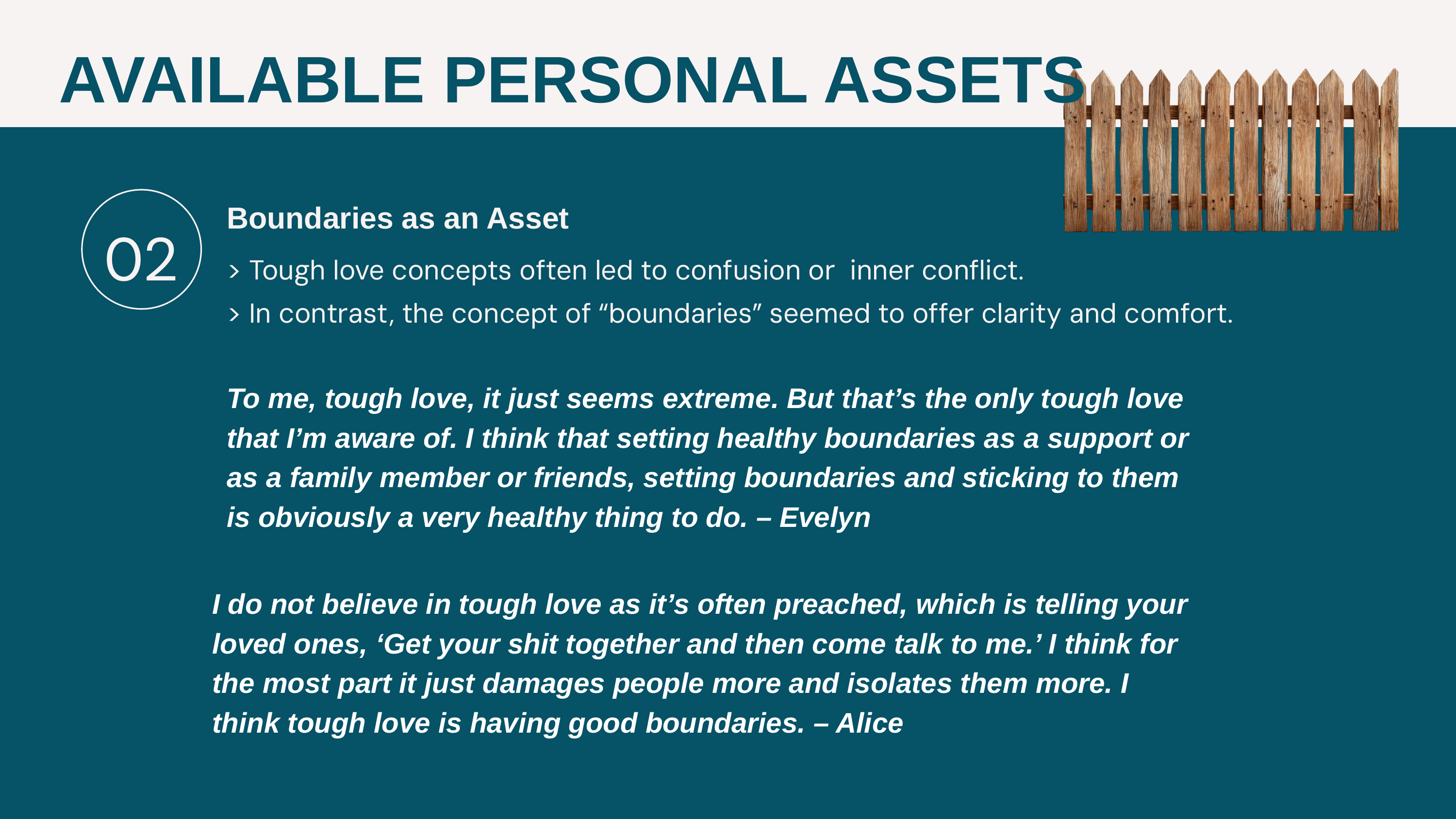

AVAILABLE PERSONAL ASSETS

Boundaries as an Asset

02
> Tough love concepts often led to confusion or  inner conflict.
> In contrast, the concept of “boundaries” seemed to offer clarity and comfort.
To me, tough love, it just seems extreme. But that’s the only tough love that I’m aware of. I think that setting healthy boundaries as a support or as a family member or friends, setting boundaries and sticking to them is obviously a very healthy thing to do. – Evelyn
I do not believe in tough love as it’s often preached, which is telling your loved ones, ‘Get your shit together and then come talk to me.’ I think for the most part it just damages people more and isolates them more. I think tough love is having good boundaries. – Alice